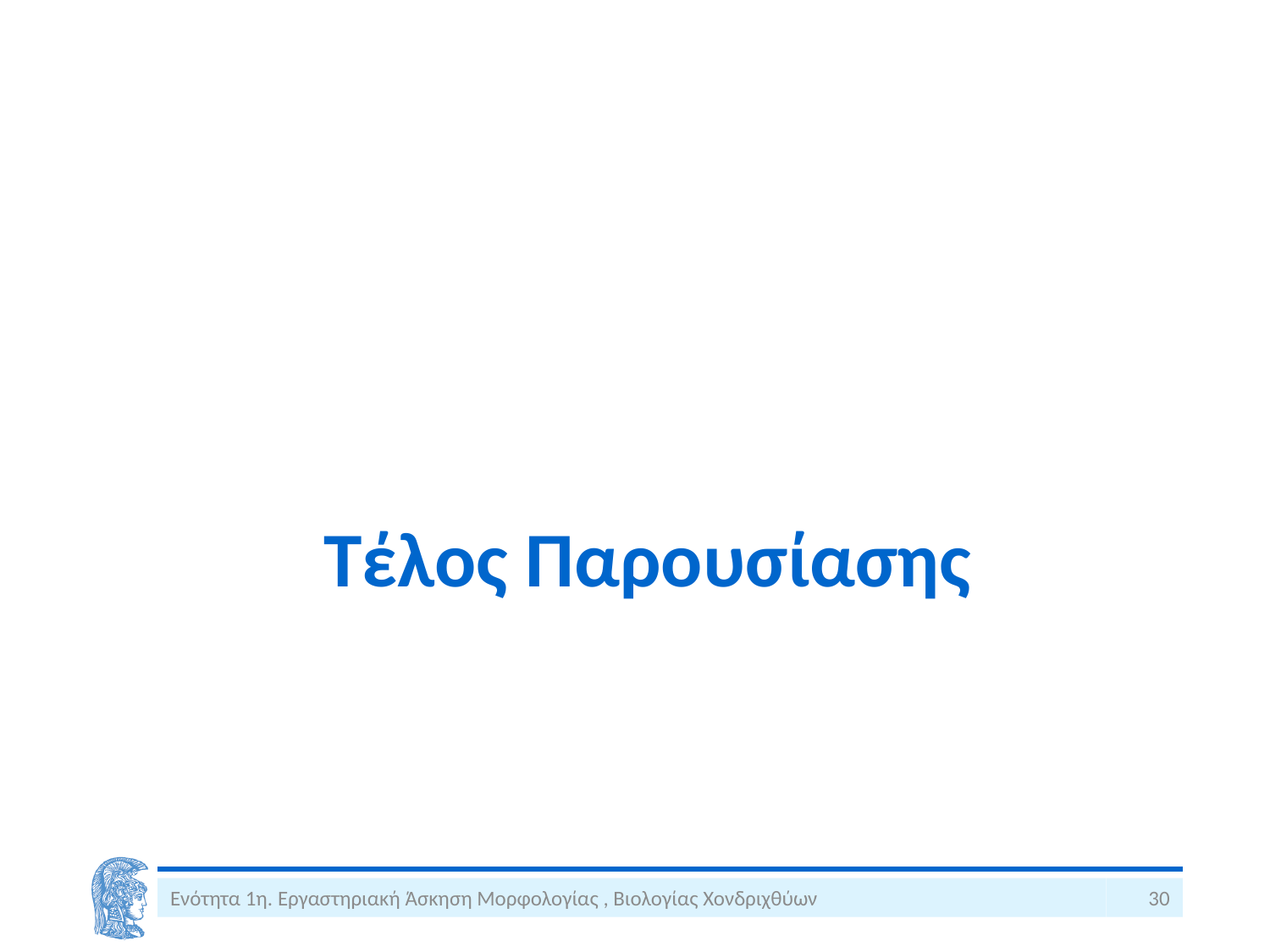

# Τέλος Παρουσίασης
Ενότητα 1η. Εργαστηριακή Άσκηση Μορφολογίας , Βιολογίας Χονδριχθύων
30